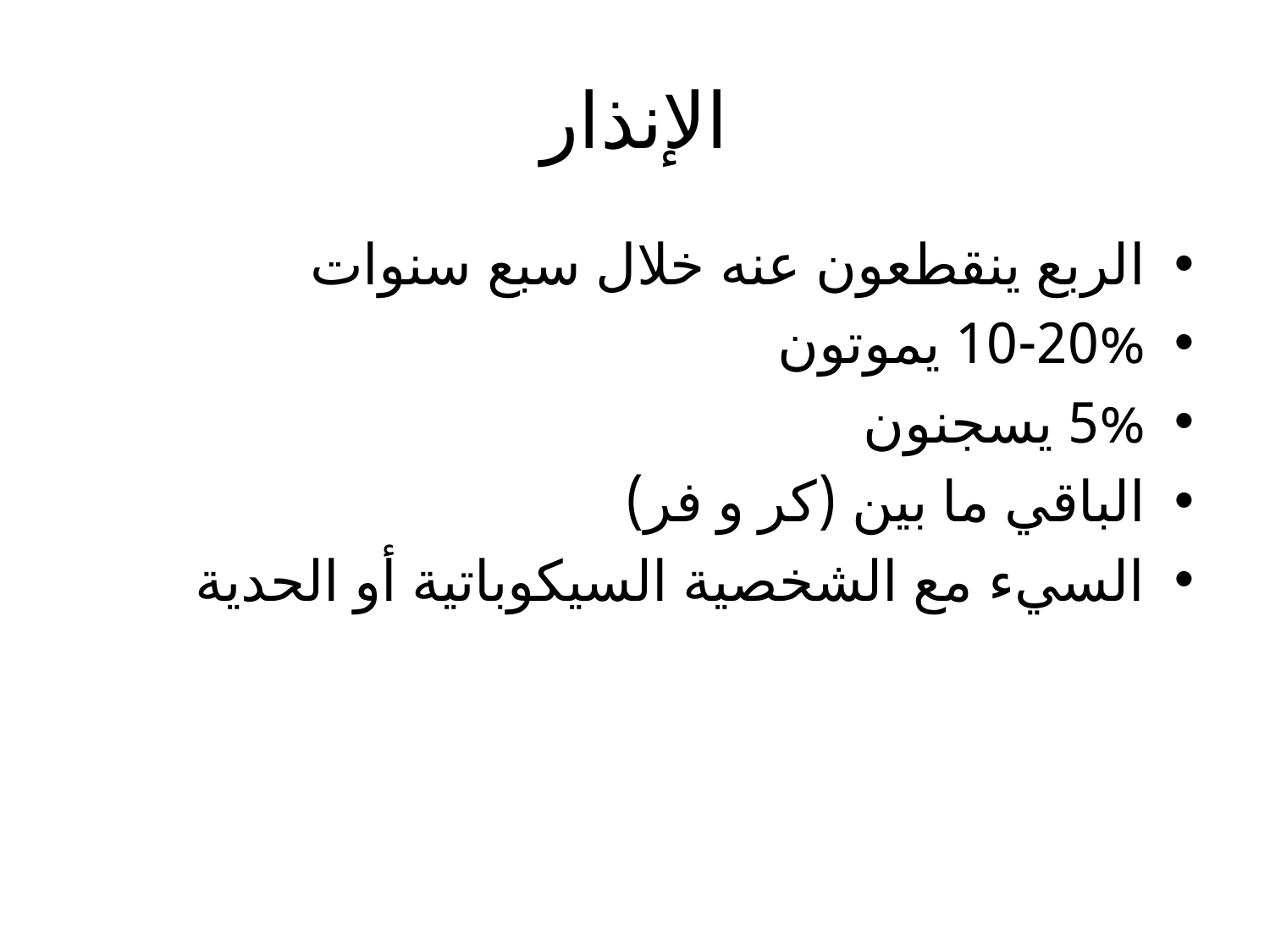

# الإنذار
الربع ينقطعون عنه خلال سبع سنوات
10-20% يموتون
5% يسجنون
الباقي ما بين (كر و فر)
السيء مع الشخصية السيكوباتية أو الحدية